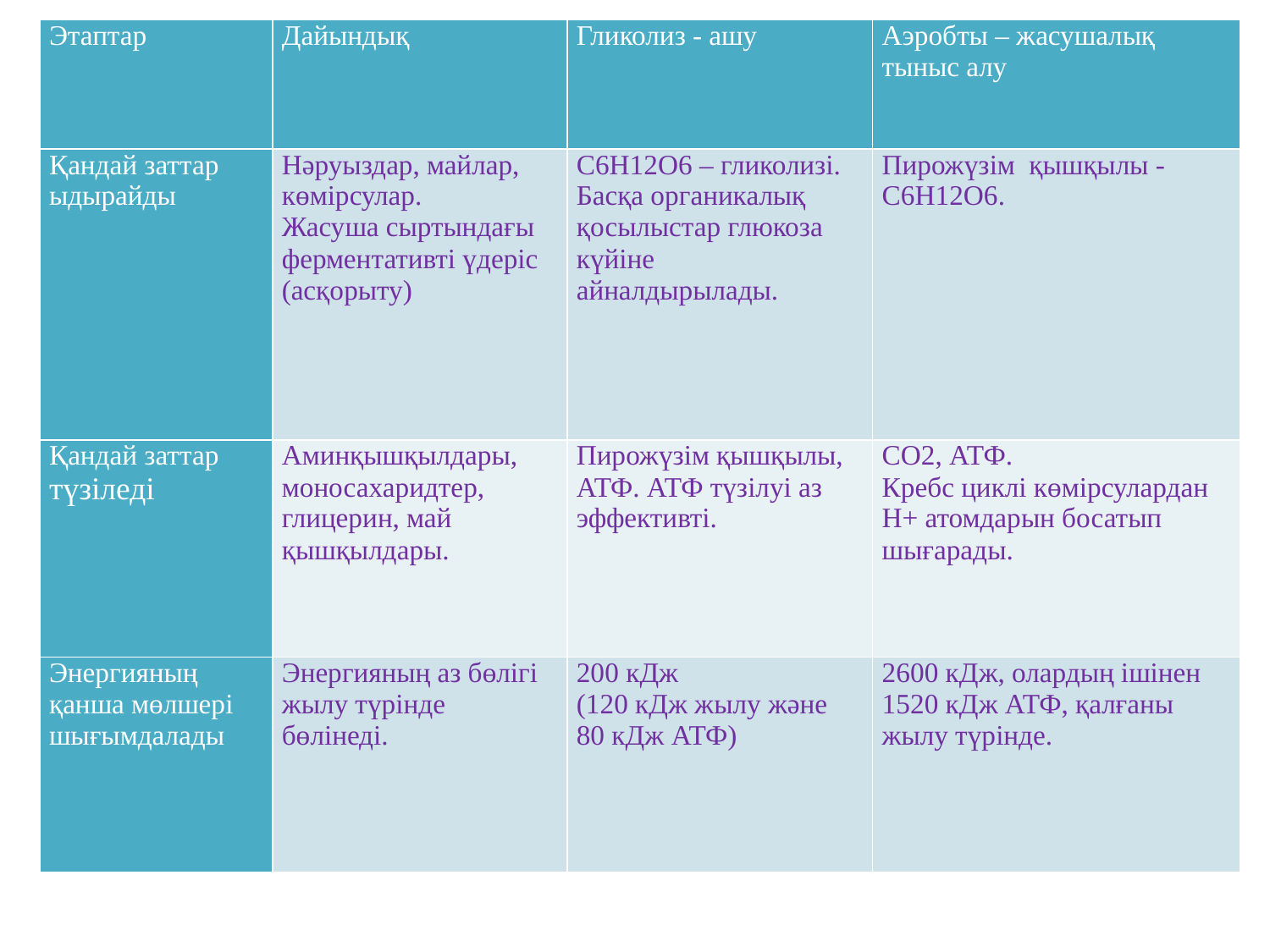

| Этаптар | Дайындық | Гликолиз - ашу | Аэробты – жасушалық тыныс алу |
| --- | --- | --- | --- |
| Қандай заттар ыдырайды | Нәруыздар, майлар, көмірсулар. Жасуша сыртындағы ферментативті үдеріс (асқорыту) | С6Н12О6 – гликолизі. Басқа органикалық қосылыстар глюкоза күйіне айналдырылады. | Пирожүзім қышқылы - С6Н12О6. |
| Қандай заттар түзіледі | Аминқышқылдары, моносахаридтер, глицерин, май қышқылдары. | Пирожүзім қышқылы, АТФ. АТФ түзілуі аз эффективті. | СО2, АТФ. Кребс циклі көмірсулардан Н+ атомдарын босатып шығарады. |
| Энергияның қанша мөлшері шығымдалады | Энергияның аз бөлігі жылу түрінде бөлінеді. | 200 кДж (120 кДж жылу және 80 кДж АТФ) | 2600 кДж, олардың ішінен 1520 кДж АТФ, қалғаны жылу түрінде. |